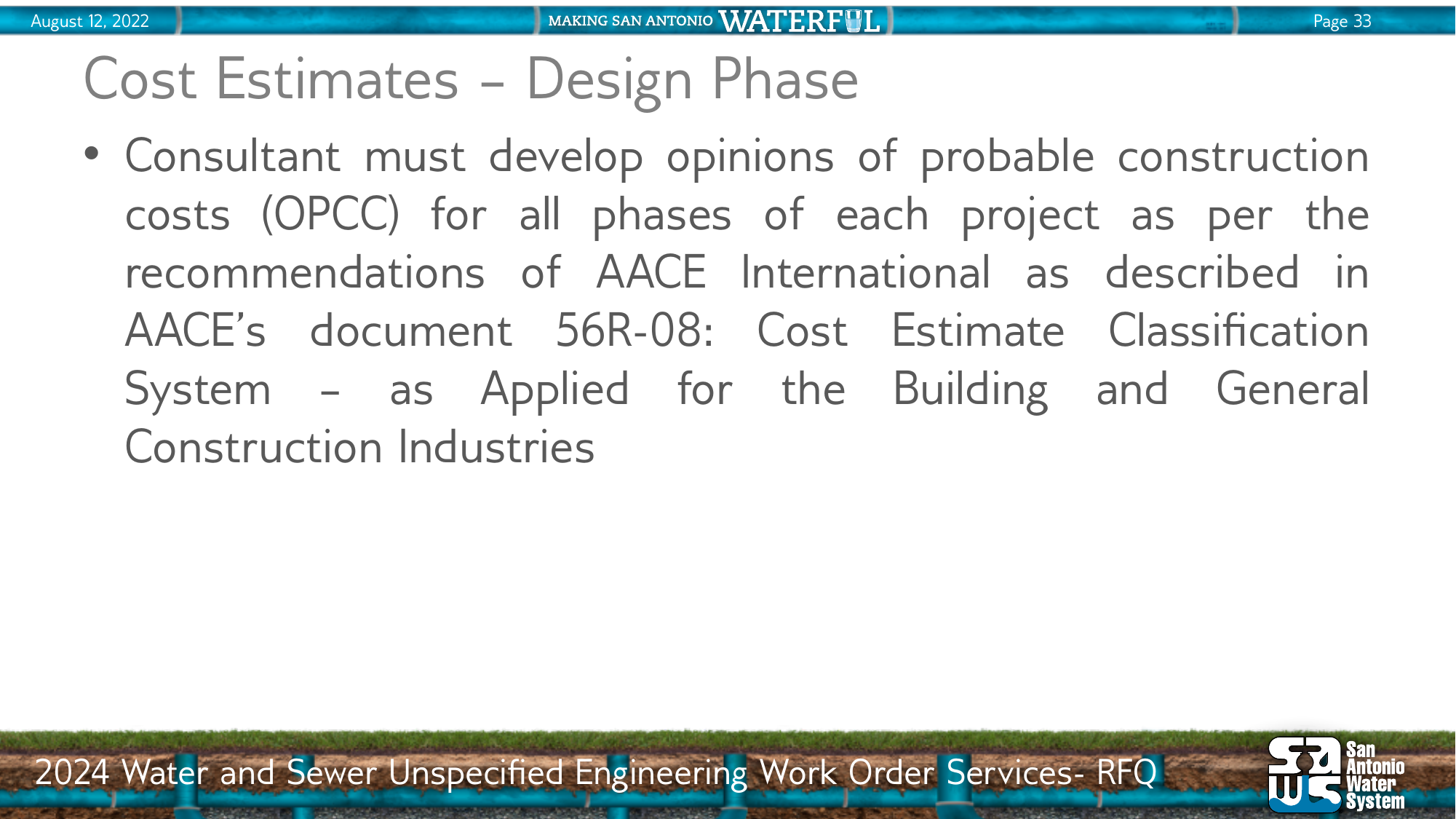

# Cost Estimates – Design Phase
Consultant must develop opinions of probable construction costs (OPCC) for all phases of each project as per the recommendations of AACE International as described in AACE’s document 56R-08: Cost Estimate Classification System – as Applied for the Building and General Construction Industries